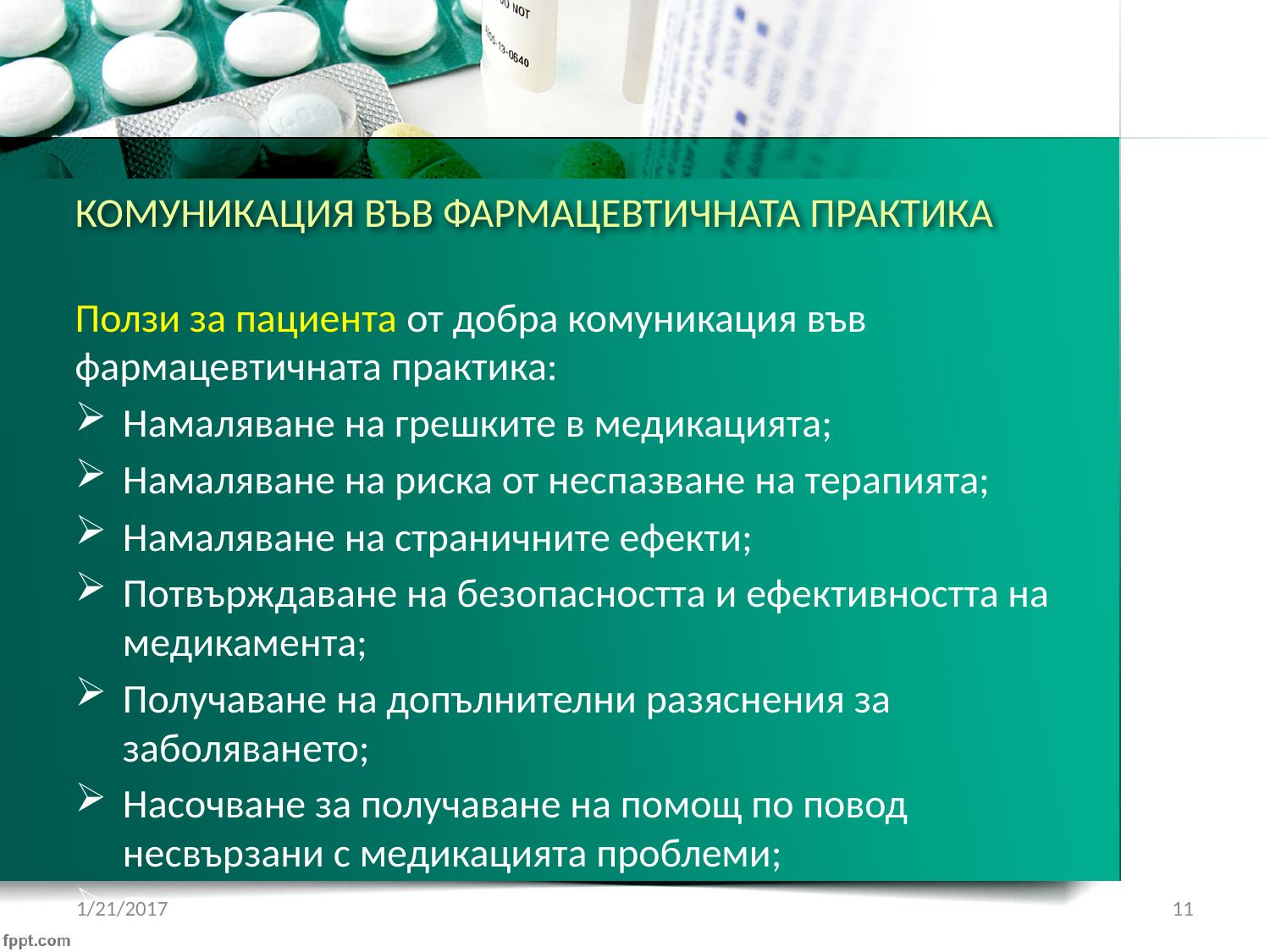

# КОМУНИКАЦИЯ ВЪВ ФАРМАЦЕВТИЧНАТА ПРАКТИКА
Ползи за пациента от добра комуникация във фармацевтичната практика:
Намаляване на грешките в медикацията;
Намаляване на риска от неспазване на терапията;
Намаляване на страничните ефекти;
Потвърждаване на безопасността и ефективността на медикамента;
Получаване на допълнителни разяснения за заболяването;
Насочване за получаване на помощ по повод несвързани с медикацията проблеми;
Подпомагане на самообгрижването.
1/21/2017
11